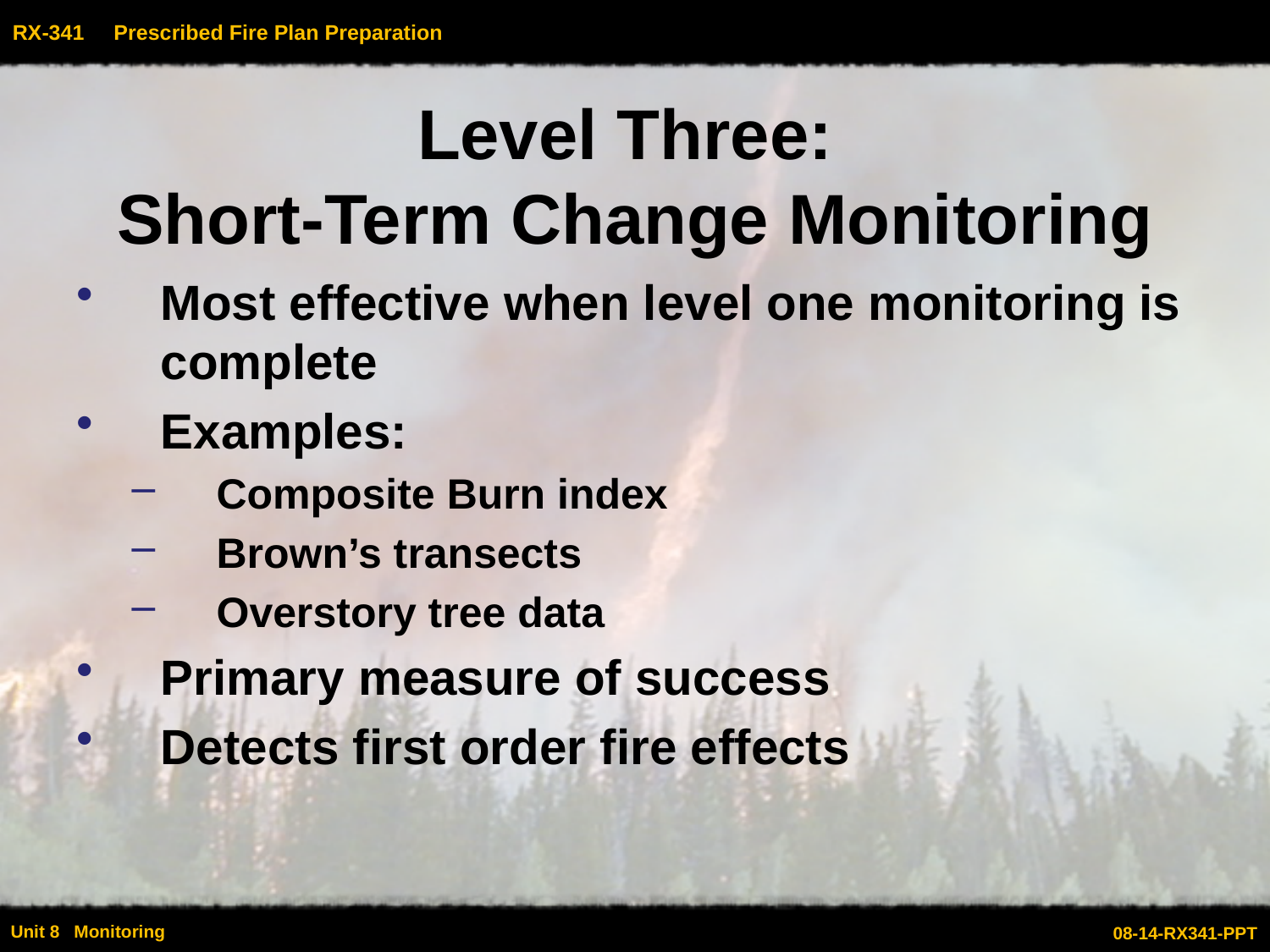

# Level Three: Short-Term Change Monitoring
Most effective when level one monitoring is complete
Examples:
Composite Burn index
Brown’s transects
Overstory tree data
Primary measure of success
Detects first order fire effects

08-14-RX341-PPT